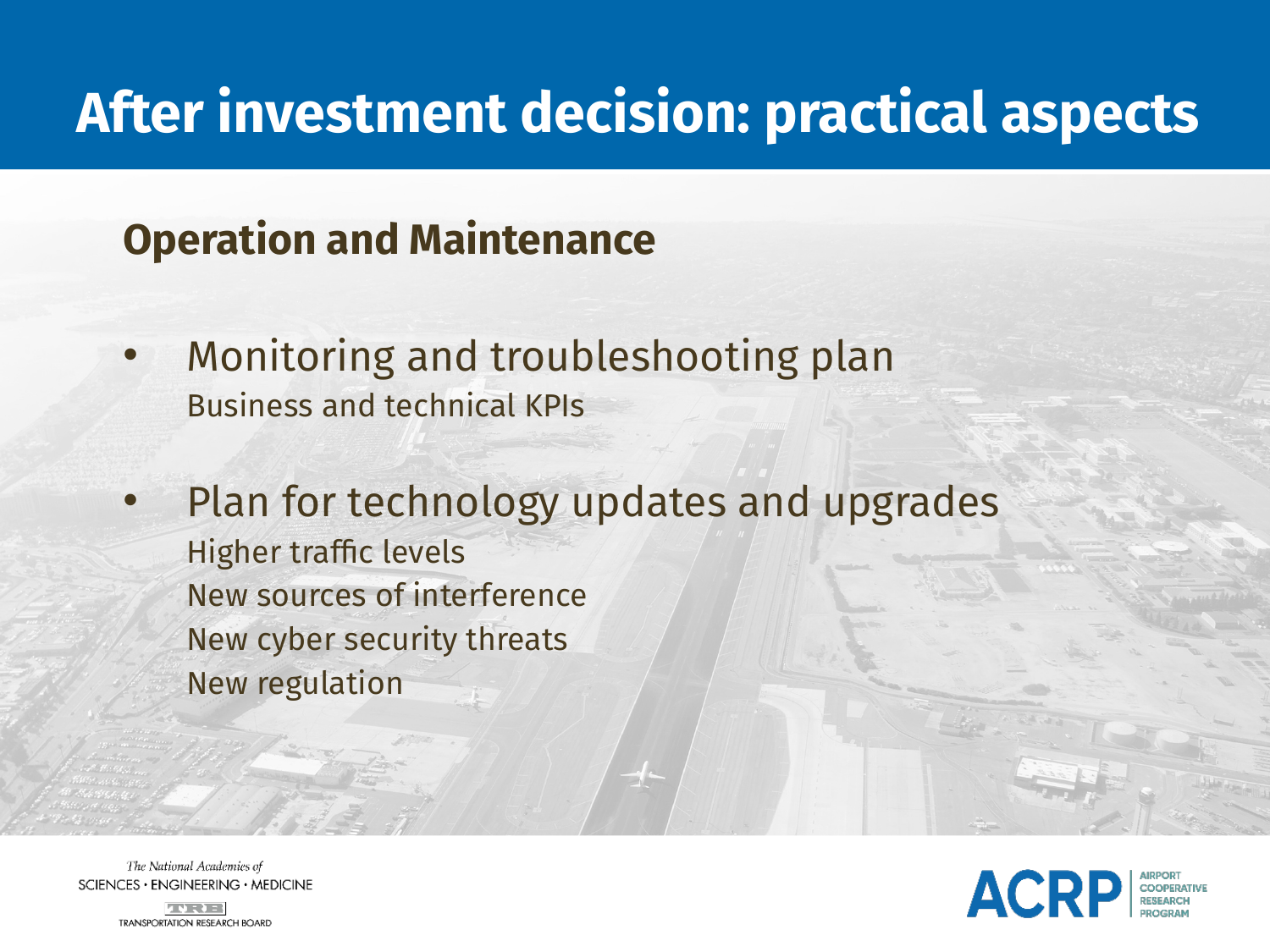

# After investment decision: practical aspects
Operation and Maintenance

Monitoring and troubleshooting plan
Business and technical KPIs

Plan for technology updates and upgrades
Higher traffic levels
New sources of interference
New cyber security threats
New regulation